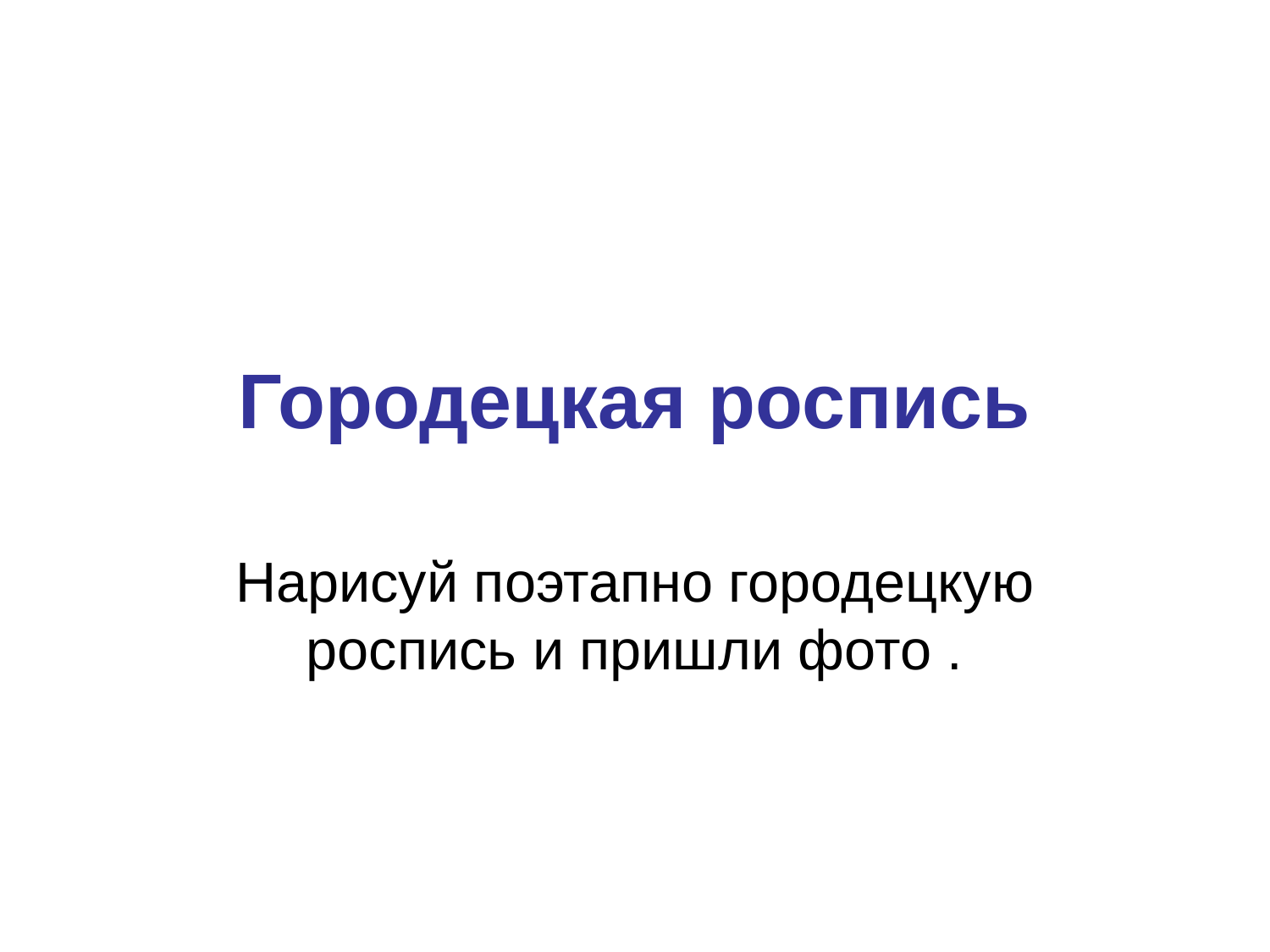

# Городецкая роспись
Нарисуй поэтапно городецкую роспись и пришли фото .